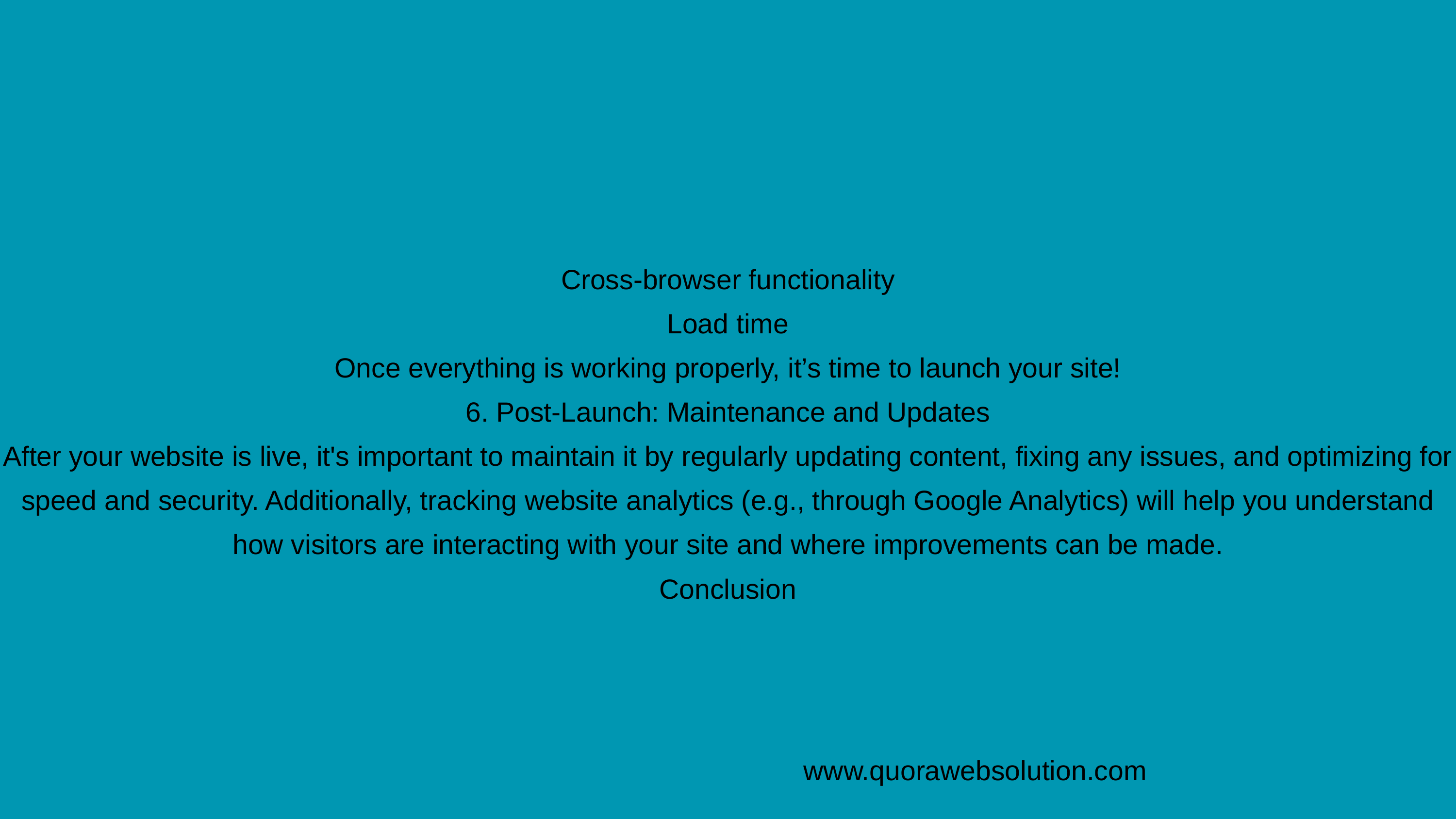

Cross-browser functionality
Load time
Once everything is working properly, it’s time to launch your site!
6. Post-Launch: Maintenance and Updates
After your website is live, it's important to maintain it by regularly updating content, fixing any issues, and optimizing for speed and security. Additionally, tracking website analytics (e.g., through Google Analytics) will help you understand how visitors are interacting with your site and where improvements can be made.
Conclusion
www.quorawebsolution.com